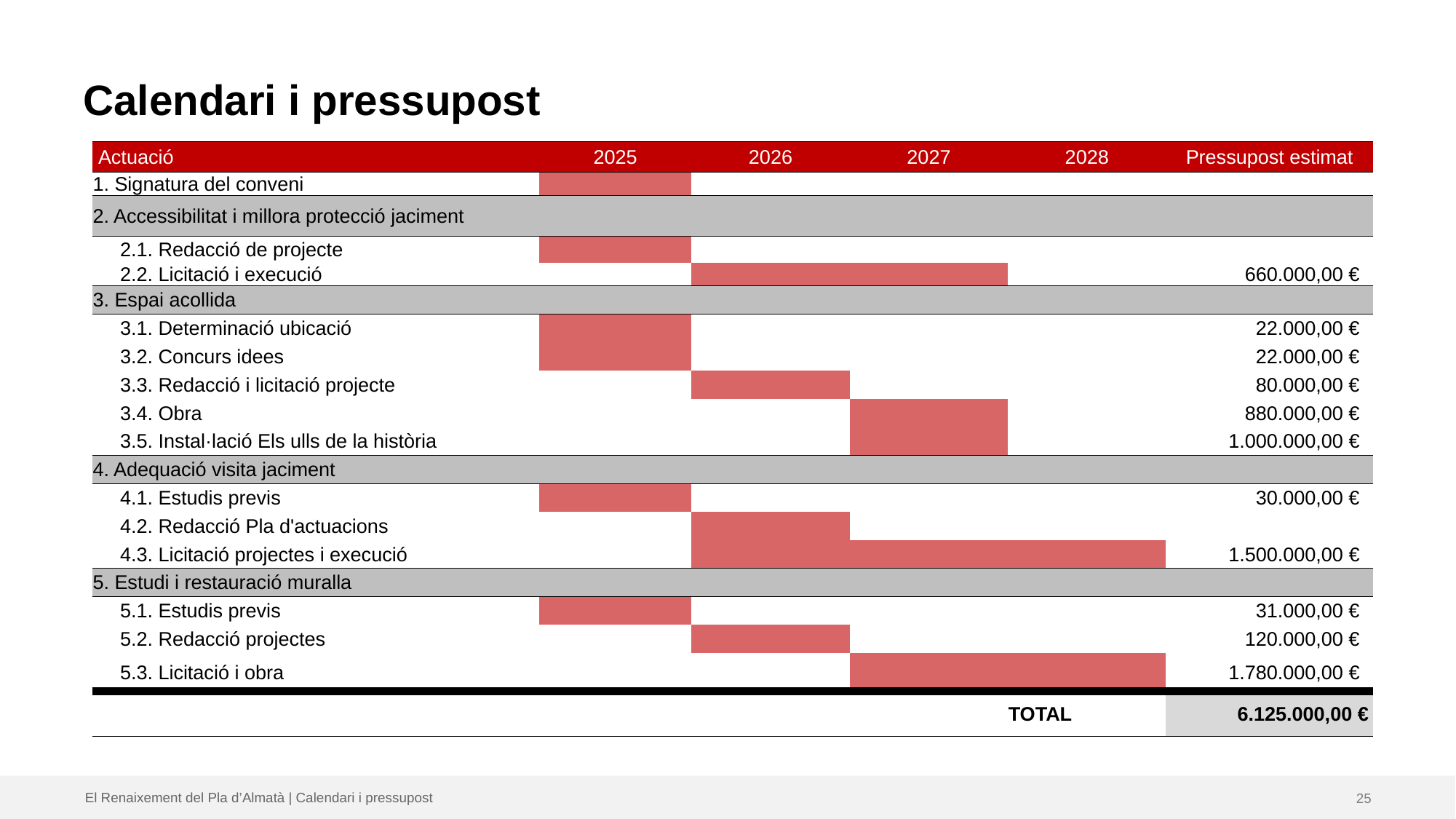

# Calendari i pressupost
| Actuació | 2025 | 2026 | 2027 | 2028 | Pressupost estimat |
| --- | --- | --- | --- | --- | --- |
| 1. Signatura del conveni |  |  |  |  |  |
| 2. Accessibilitat i millora protecció jaciment |  |  |  |  |  |
| 2.1. Redacció de projecte |  |  |  |  |  |
| 2.2. Licitació i execució |  |  |  |  | 660.000,00 € |
| 3. Espai acollida |  |  |  |  |  |
| 3.1. Determinació ubicació |  |  |  |  | 22.000,00 € |
| 3.2. Concurs idees |  |  |  |  | 22.000,00 € |
| 3.3. Redacció i licitació projecte |  |  |  |  | 80.000,00 € |
| 3.4. Obra |  |  |  |  | 880.000,00 € |
| 3.5. Instal·lació Els ulls de la història |  |  |  |  | 1.000.000,00 € |
| 4. Adequació visita jaciment |  |  |  |  |  |
| 4.1. Estudis previs |  |  |  |  | 30.000,00 € |
| 4.2. Redacció Pla d'actuacions |  |  |  |  |  |
| 4.3. Licitació projectes i execució |  |  |  |  | 1.500.000,00 € |
| 5. Estudi i restauració muralla |  |  |  |  |  |
| 5.1. Estudis previs |  |  |  |  | 31.000,00 € |
| 5.2. Redacció projectes |  |  |  |  | 120.000,00 € |
| 5.3. Licitació i obra |  |  |  |  | 1.780.000,00 € |
|  |  |  |  | TOTAL | 6.125.000,00 € |

El Renaixement del Pla d’Almatà | Calendari i pressupost